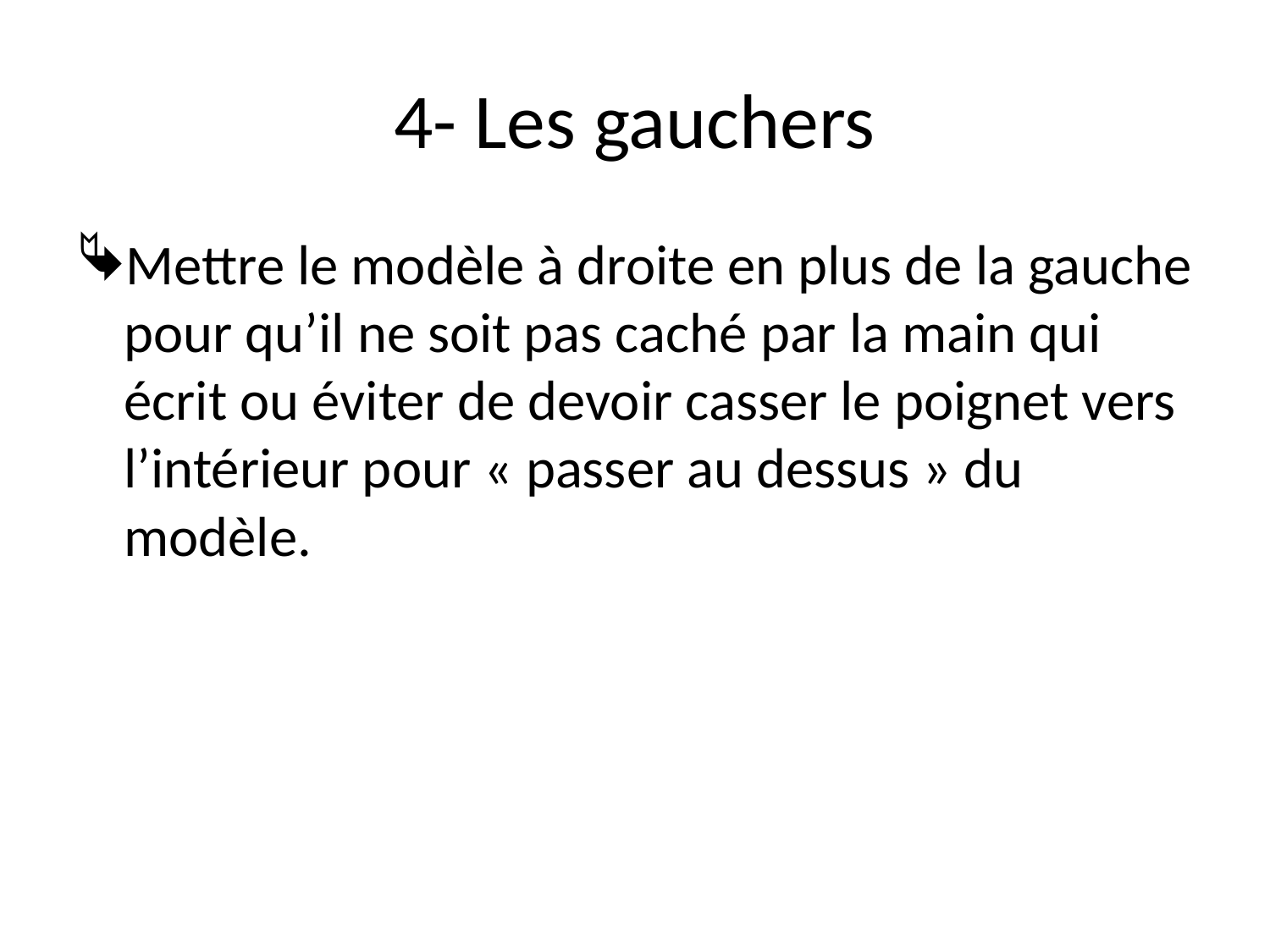

# 4- Les gauchers
Mettre le modèle à droite en plus de la gauche pour qu’il ne soit pas caché par la main qui écrit ou éviter de devoir casser le poignet vers l’intérieur pour « passer au dessus » du modèle.